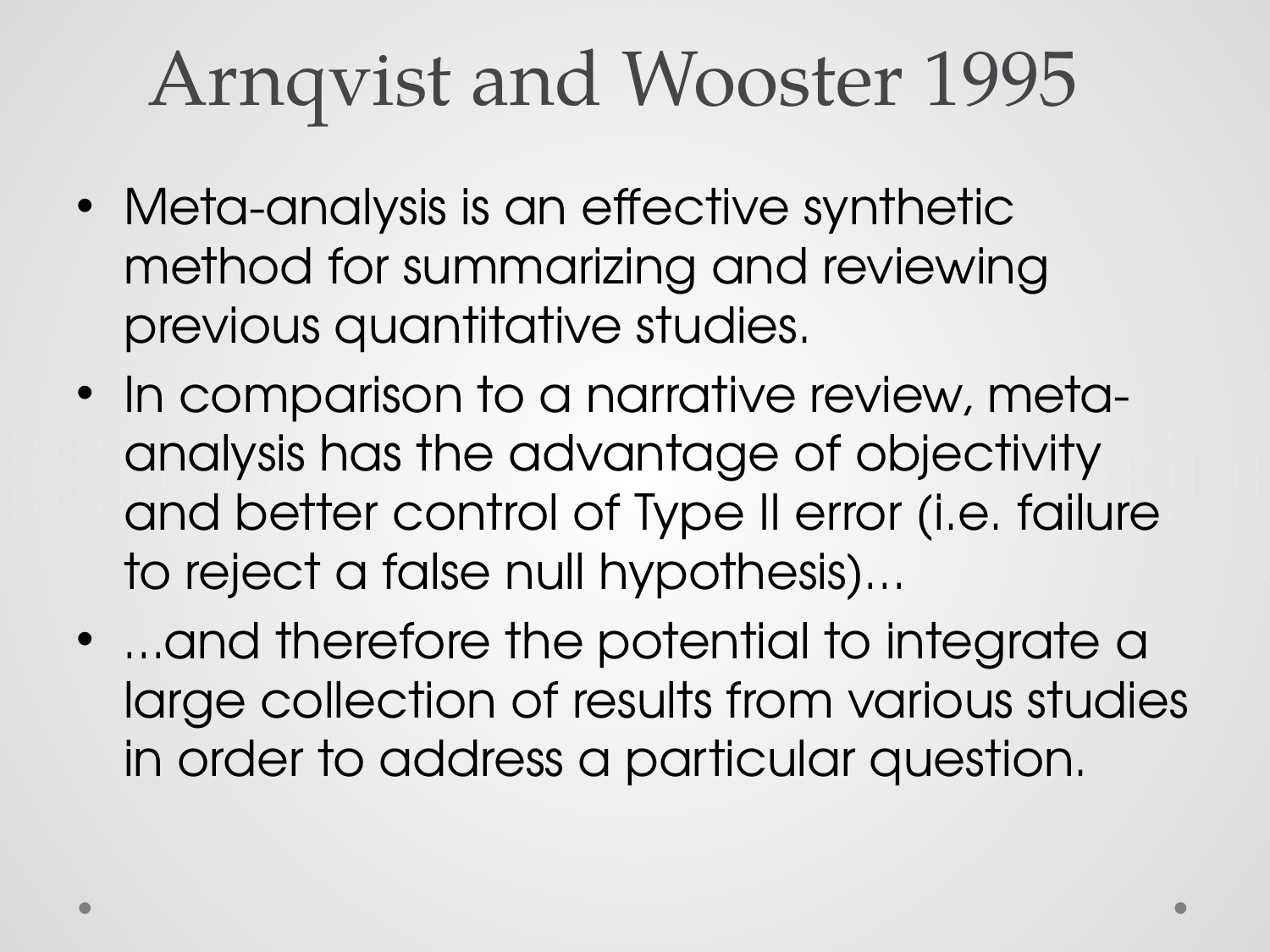

# Arnqvist and Wooster 1995
Meta-analysis is an effective synthetic method for summarizing and reviewing previous quantitative studies.
In comparison to a narrative review, meta-analysis has the advantage of objectivity and better control of Type II error (i.e. failure to reject a false null hypothesis)…
…and therefore the potential to integrate a large collection of results from various studies in order to address a particular question.